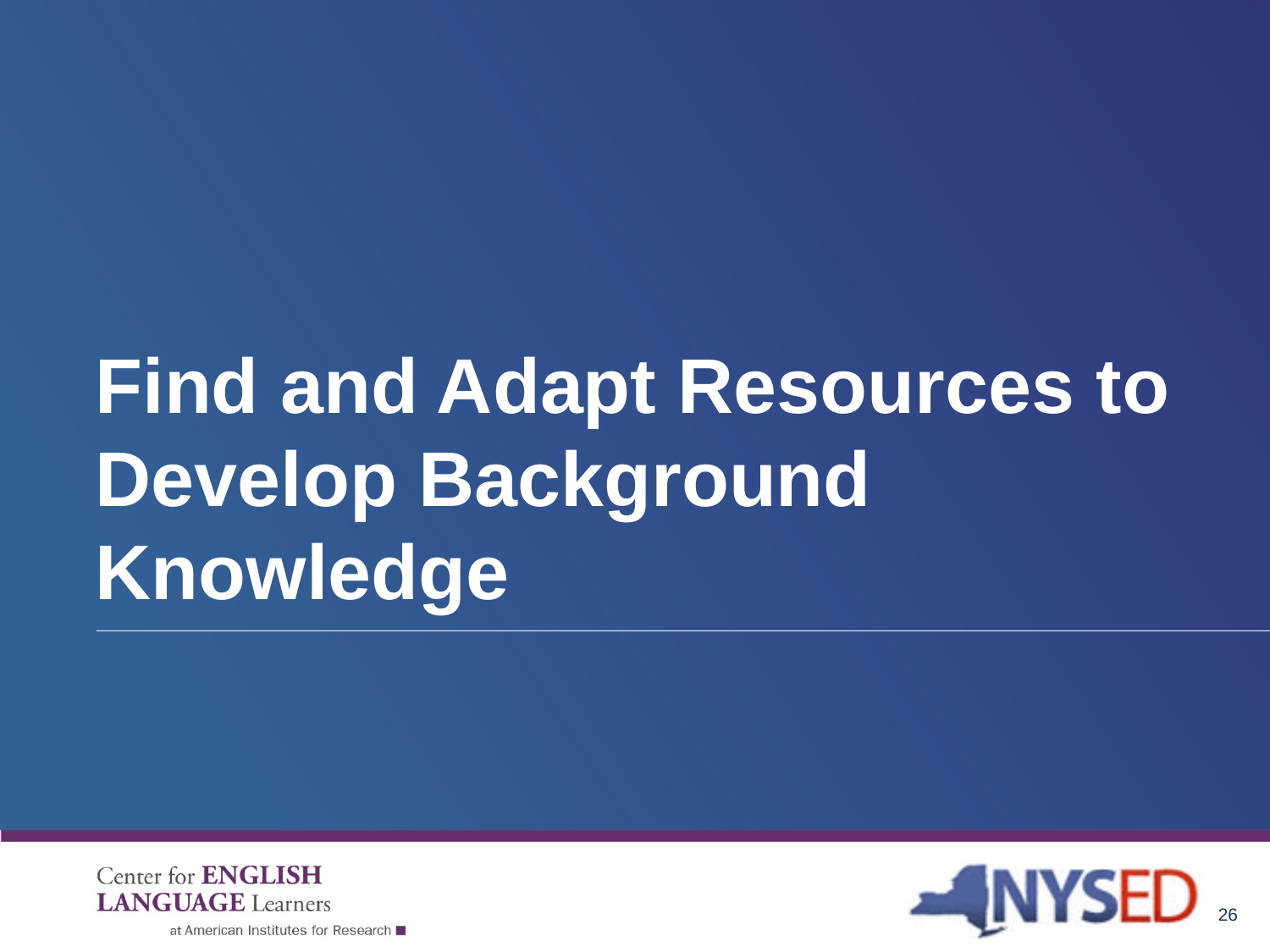

# Find and Adapt Resources to Develop Background Knowledge
26